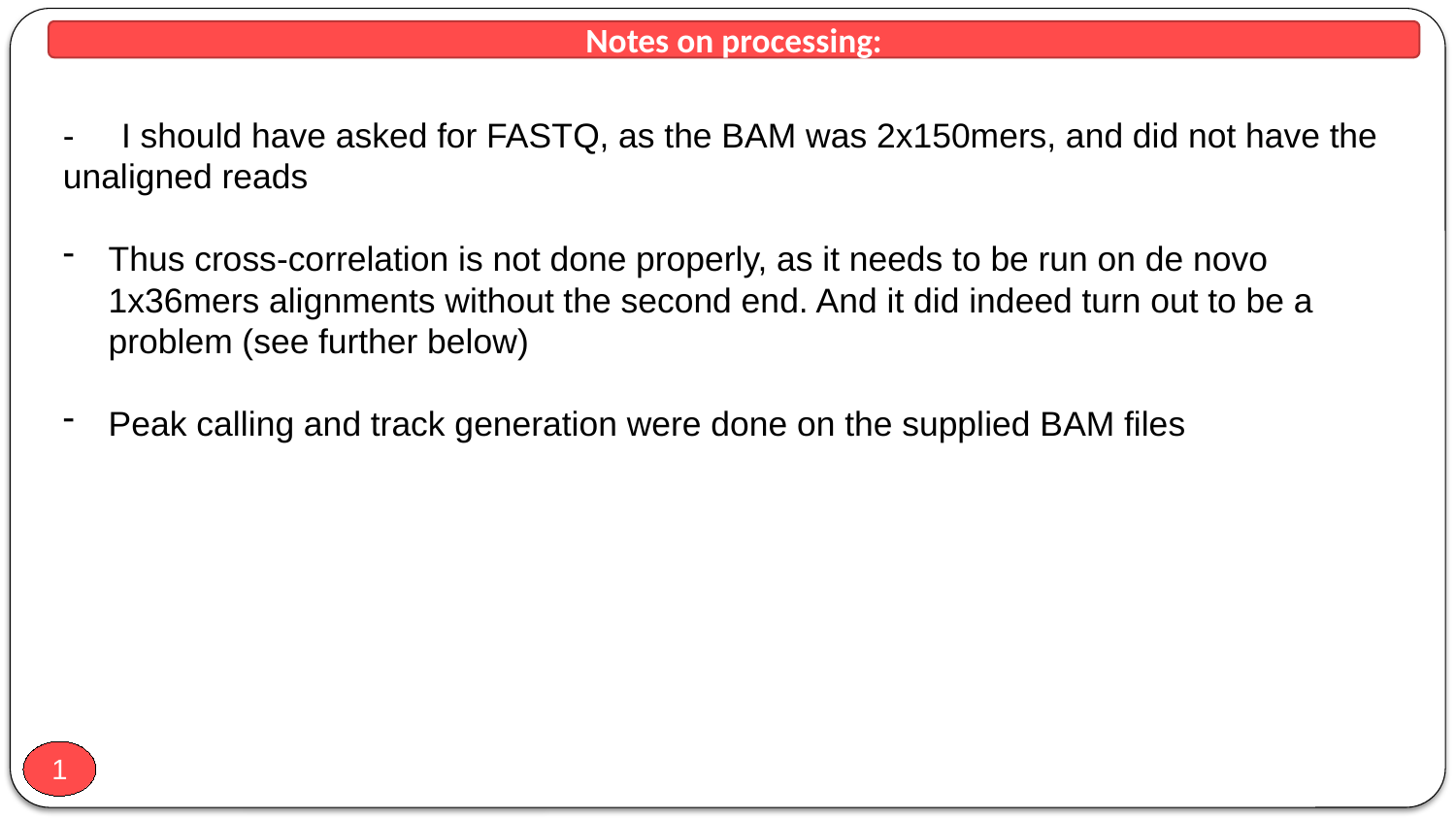

Notes on processing:
-     I should have asked for FASTQ, as the BAM was 2x150mers, and did not have the unaligned reads

Thus cross-correlation is not done properly, as it needs to be run on de novo 1x36mers alignments without the second end. And it did indeed turn out to be a problem (see further below)

Peak calling and track generation were done on the supplied BAM files
1